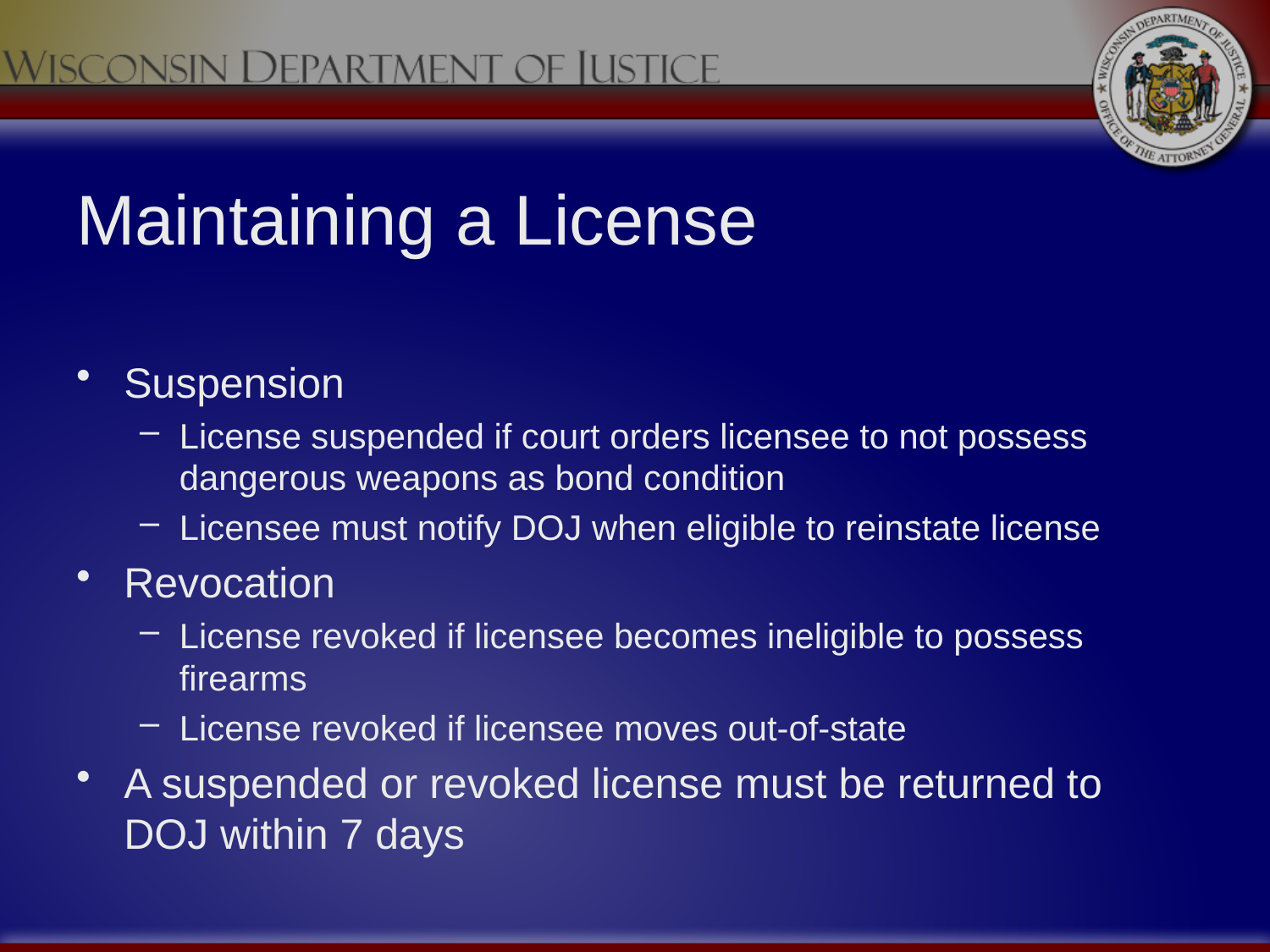

# Maintaining a License
Suspension
License suspended if court orders licensee to not possess dangerous weapons as bond condition
Licensee must notify DOJ when eligible to reinstate license
Revocation
License revoked if licensee becomes ineligible to possess firearms
License revoked if licensee moves out-of-state
A suspended or revoked license must be returned to DOJ within 7 days